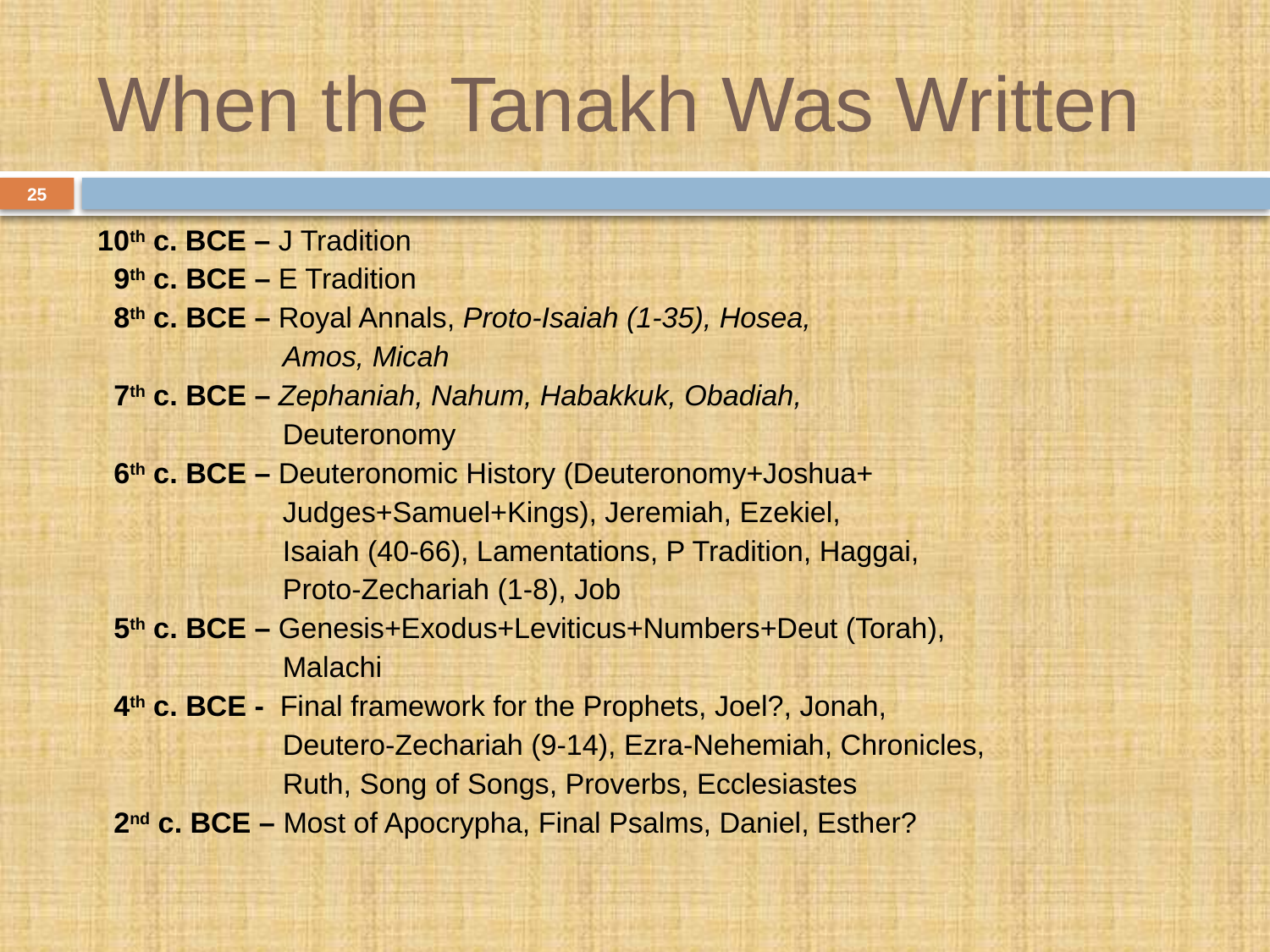

# When the Tanakh Was Written
25
10th c. BCE – J Tradition
  9th c. BCE – E Tradition
  8th c. BCE – Royal Annals, Proto-Isaiah (1-35), Hosea,
                       Amos, Micah
  7th c. BCE – Zephaniah, Nahum, Habakkuk, Obadiah,
                       Deuteronomy
  6th c. BCE – Deuteronomic History (Deuteronomy+Joshua+
                       Judges+Samuel+Kings), Jeremiah, Ezekiel,
                       Isaiah (40-66), Lamentations, P Tradition, Haggai,
                       Proto-Zechariah (1-8), Job
  5th c. BCE – Genesis+Exodus+Leviticus+Numbers+Deut (Torah),
                       Malachi
  4th c. BCE -  Final framework for the Prophets, Joel?, Jonah,
                       Deutero-Zechariah (9-14), Ezra-Nehemiah, Chronicles,
                       Ruth, Song of Songs, Proverbs, Ecclesiastes
  2nd c. BCE – Most of Apocrypha, Final Psalms, Daniel, Esther?